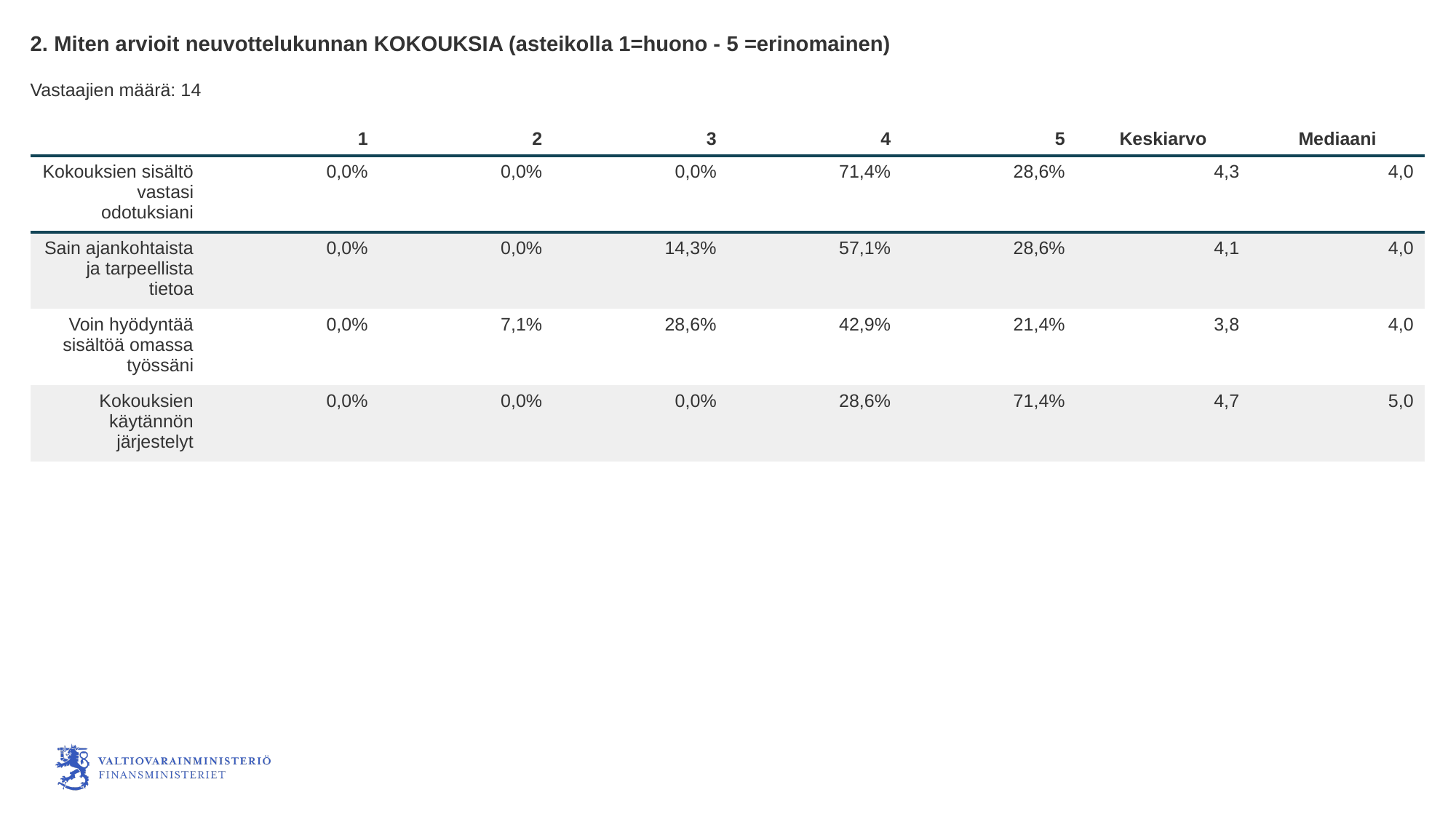

2. Miten arvioit neuvottelukunnan KOKOUKSIA (asteikolla 1=huono - 5 =erinomainen)
Vastaajien määrä: 14
|  | 1 | 2 | 3 | 4 | 5 | Keskiarvo | Mediaani |
| --- | --- | --- | --- | --- | --- | --- | --- |
| Kokouksien sisältö vastasi odotuksiani | 0,0% | 0,0% | 0,0% | 71,4% | 28,6% | 4,3 | 4,0 |
| Sain ajankohtaista ja tarpeellista tietoa | 0,0% | 0,0% | 14,3% | 57,1% | 28,6% | 4,1 | 4,0 |
| Voin hyödyntää sisältöä omassa työssäni | 0,0% | 7,1% | 28,6% | 42,9% | 21,4% | 3,8 | 4,0 |
| Kokouksien käytännön järjestelyt | 0,0% | 0,0% | 0,0% | 28,6% | 71,4% | 4,7 | 5,0 |